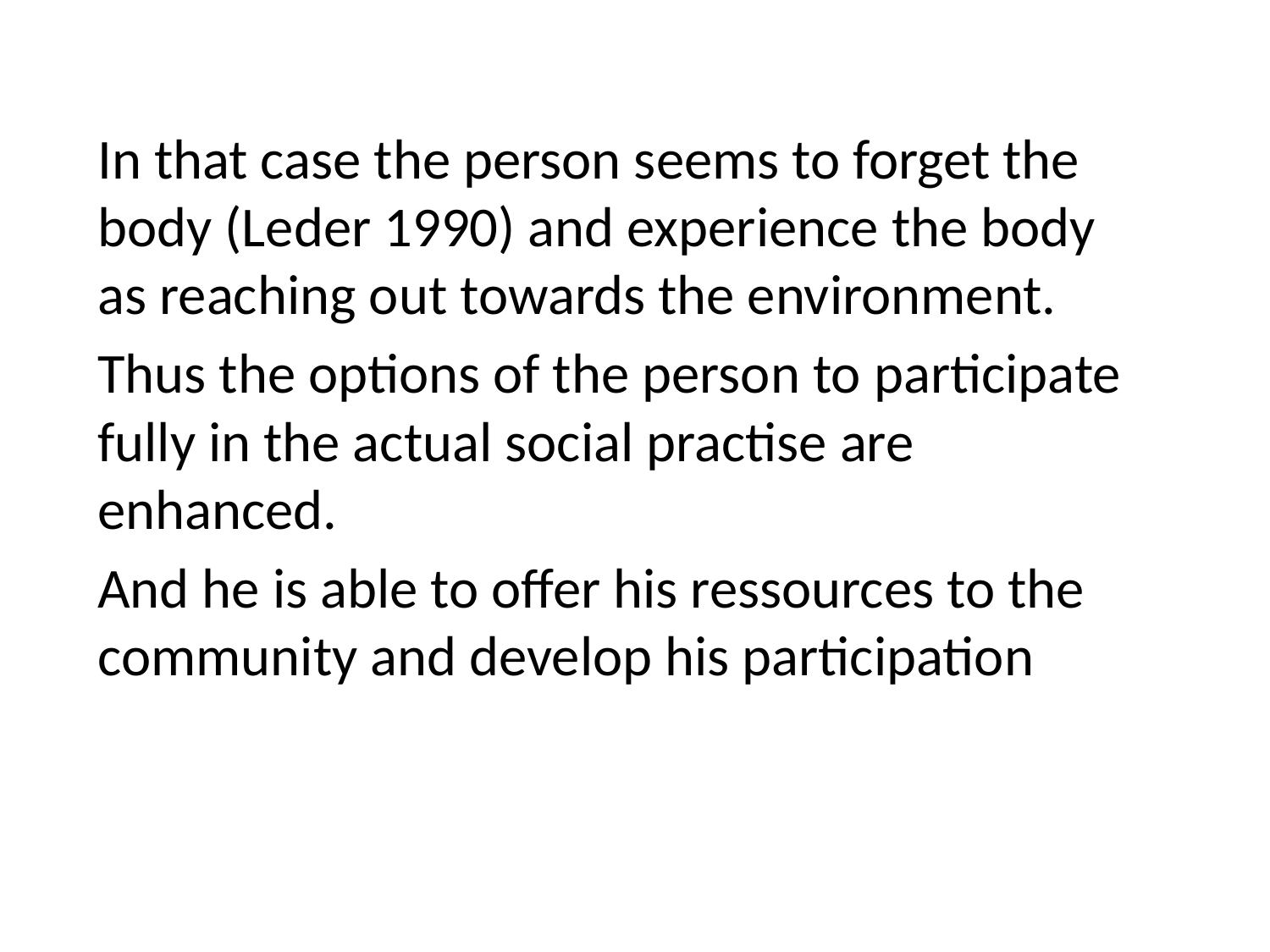

In that case the person seems to forget the body (Leder 1990) and experience the body as reaching out towards the environment.
Thus the options of the person to participate fully in the actual social practise are enhanced.
And he is able to offer his ressources to the community and develop his participation